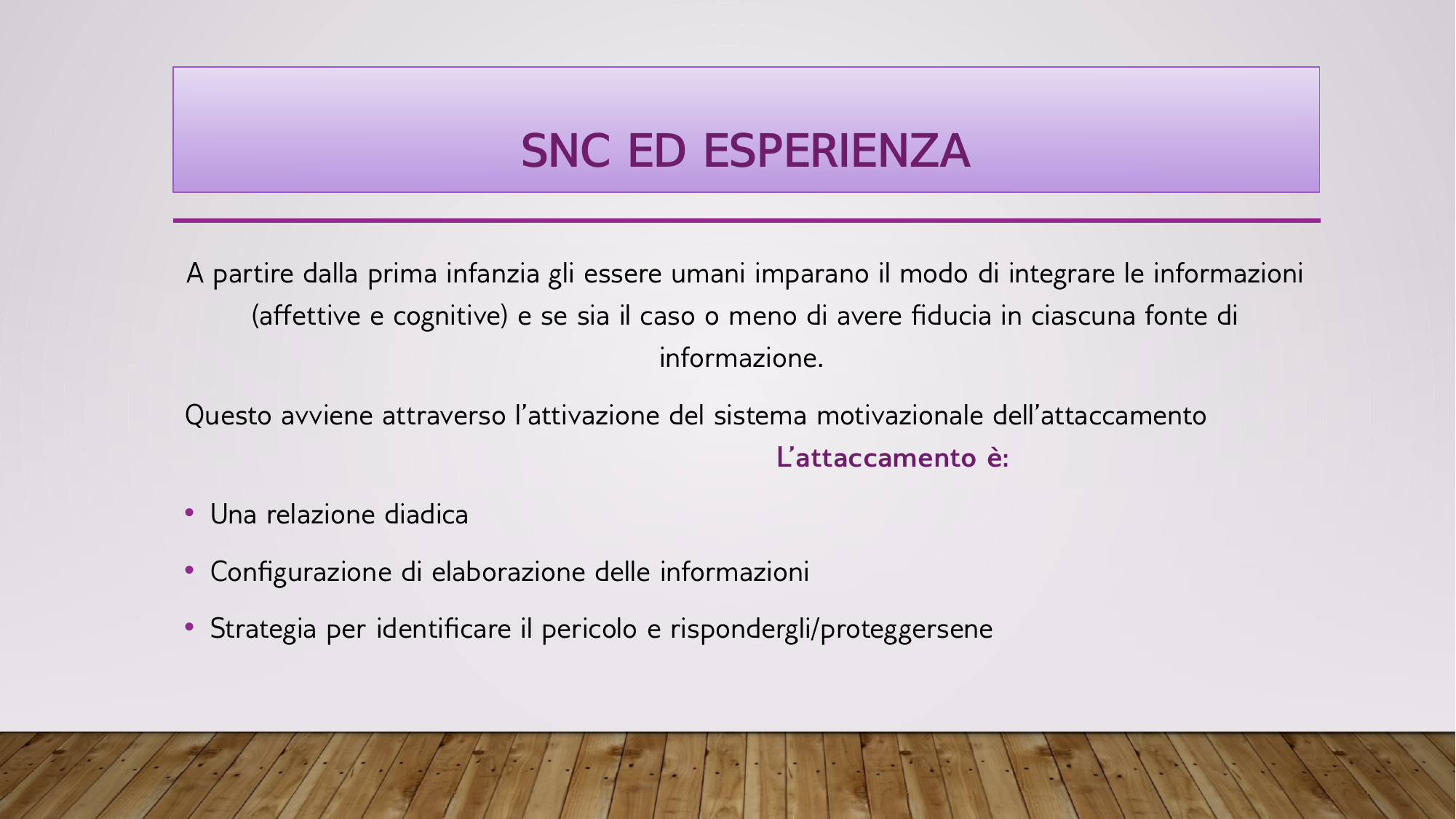

# SNC ed esperienza
A partire dalla prima infanzia gli essere umani imparano il modo di integrare le informazioni (affettive e cognitive) e se sia il caso o meno di avere fiducia in ciascuna fonte di informazione.
Questo avviene attraverso l’attivazione del sistema motivazionale dell’attaccamento                                             L’attaccamento è:
Una relazione diadica
Configurazione di elaborazione delle informazioni
Strategia per identificare il pericolo e rispondergli/proteggersene